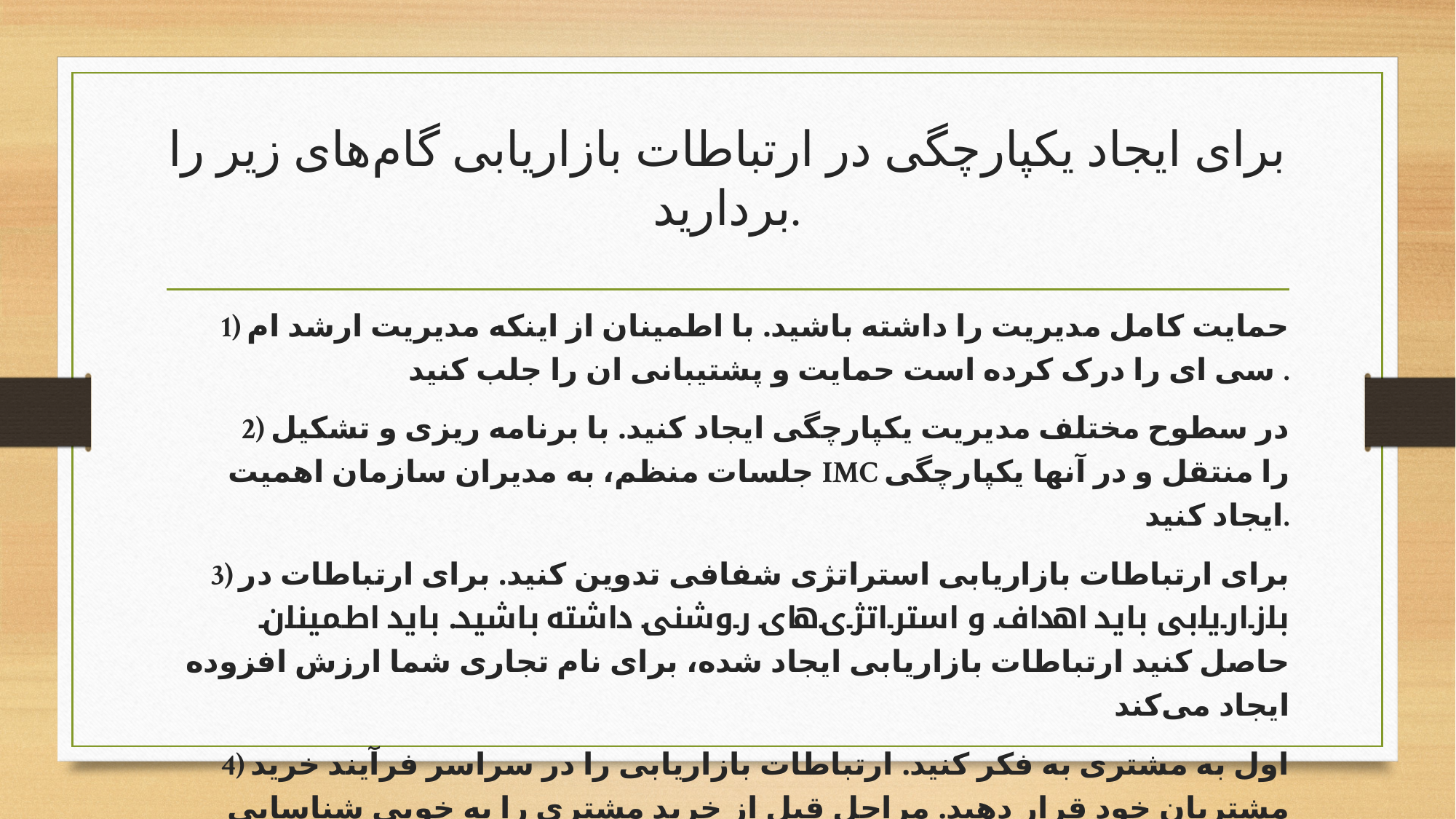

# برای ایجاد یکپارچگی در ارتباطات بازاریابی گام‌های زیر را بردارید.
1) حمایت کامل مدیریت را داشته باشید. با اطمینان از اینکه مدیریت ارشد ام سی ای را درک کرده است حمایت و پشتیبانی ان را جلب کنید .
 2) در سطوح مختلف مدیریت یکپارچگی ایجاد کنید. با برنامه ریزی و تشکیل جلسات منظم، به مدیران سازمان اهمیت IMC را منتقل و در آنها یکپارچگی ایجاد کنید.
3) برای ارتباطات بازاریابی استراتژی شفافی تدوین کنید. برای ارتباطات در بازاریابی باید اهداف و استراتژی‌های روشنی داشته باشید. باید اطمینان حاصل کنید ارتباطات بازاریابی ایجاد شده، برای نام تجاری شما ارزش افزوده ایجاد می‌کند
4) اول به مشتری به فکر کنید. ارتباطات بازاریابی را در سراسر فرآیند خرید مشتریان خود قرار دهید. مراحل قبل از خرید مشتری را به خوبی شناسایی کنید و در هر مرحله یک ابزار ارتباطی مناسب با آن انتخاب و استقرار دهید.